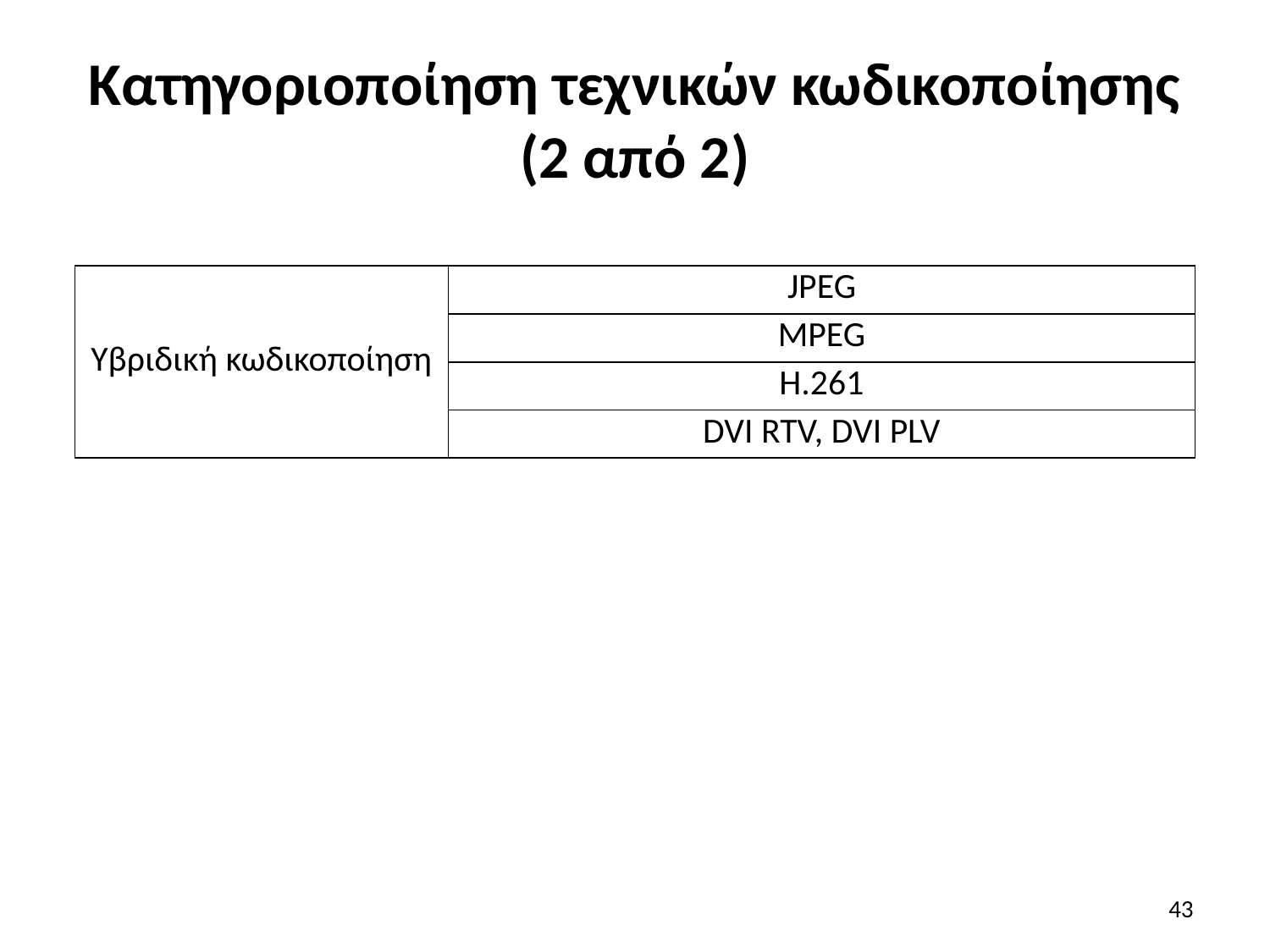

# Κατηγοριοποίηση τεχνικών κωδικοποίησης (2 από 2)
| Υβριδική κωδικοποίηση | JPEG |
| --- | --- |
|  | MPEG |
|  | H.261 |
|  | DVI RTV, DVI PLV |
43